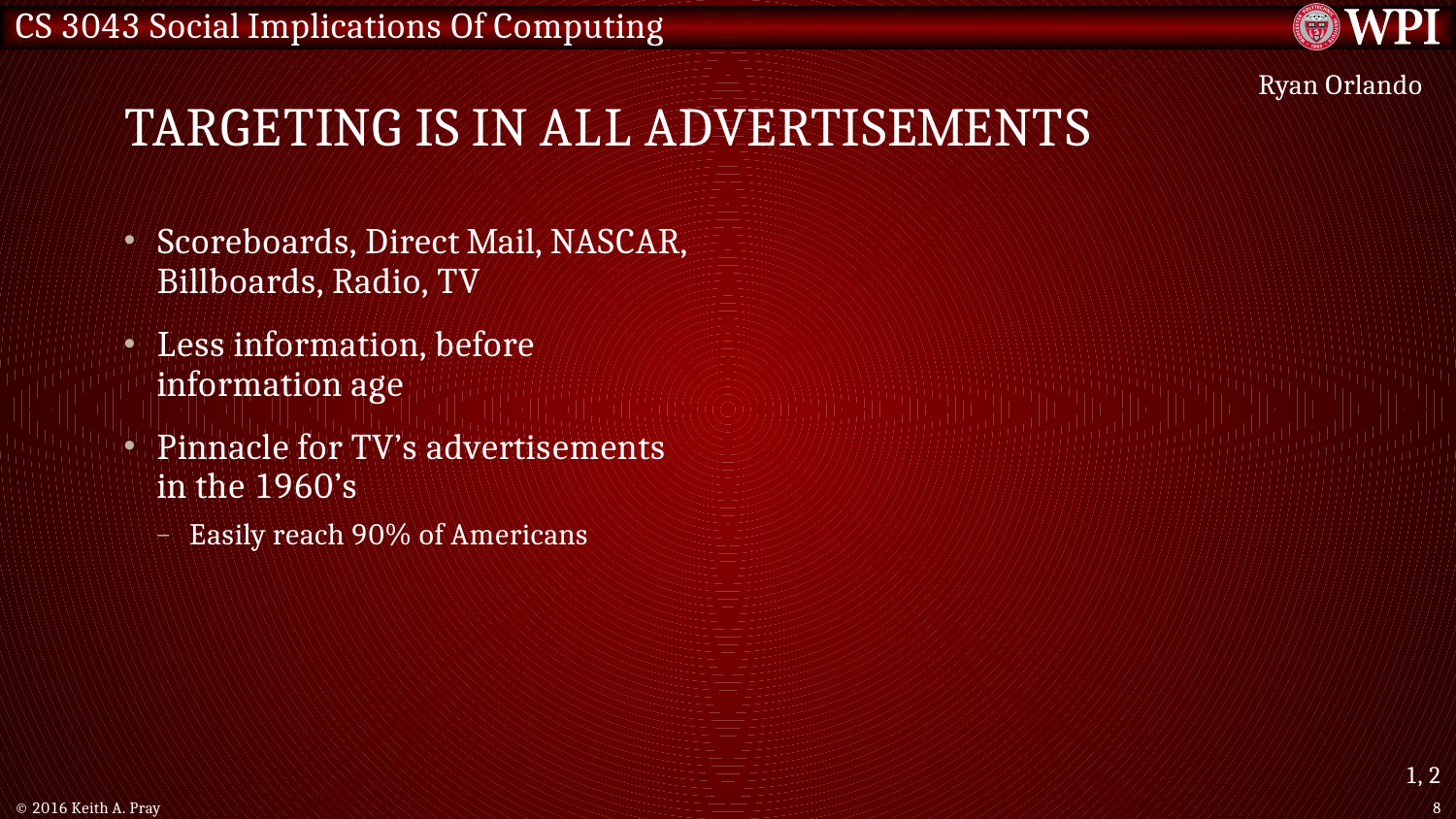

# Targeting is In all Advertisements
Ryan Orlando
Scoreboards, Direct Mail, NASCAR, Billboards, Radio, TV
Less information, before information age
Pinnacle for TV’s advertisements in the 1960’s
Easily reach 90% of Americans
1, 2
© 2016 Keith A. Pray
8